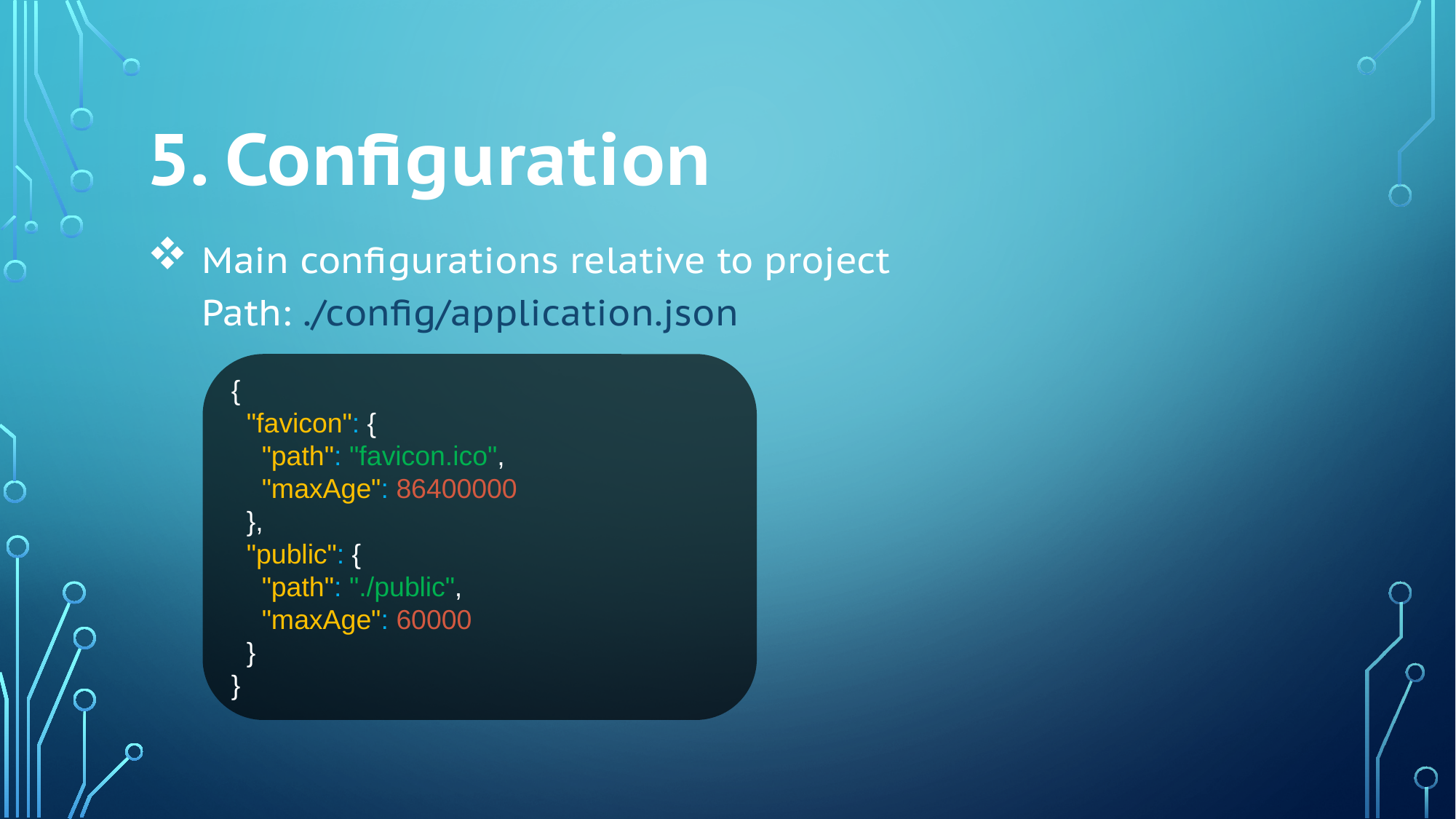

# 5. Configuration
Main configurations relative to project
Path: ./config/application.json
{
  "favicon": {
    "path": "favicon.ico",
    "maxAge": 86400000
  },
  "public": {
    "path": "./public",
    "maxAge": 60000
  }
}